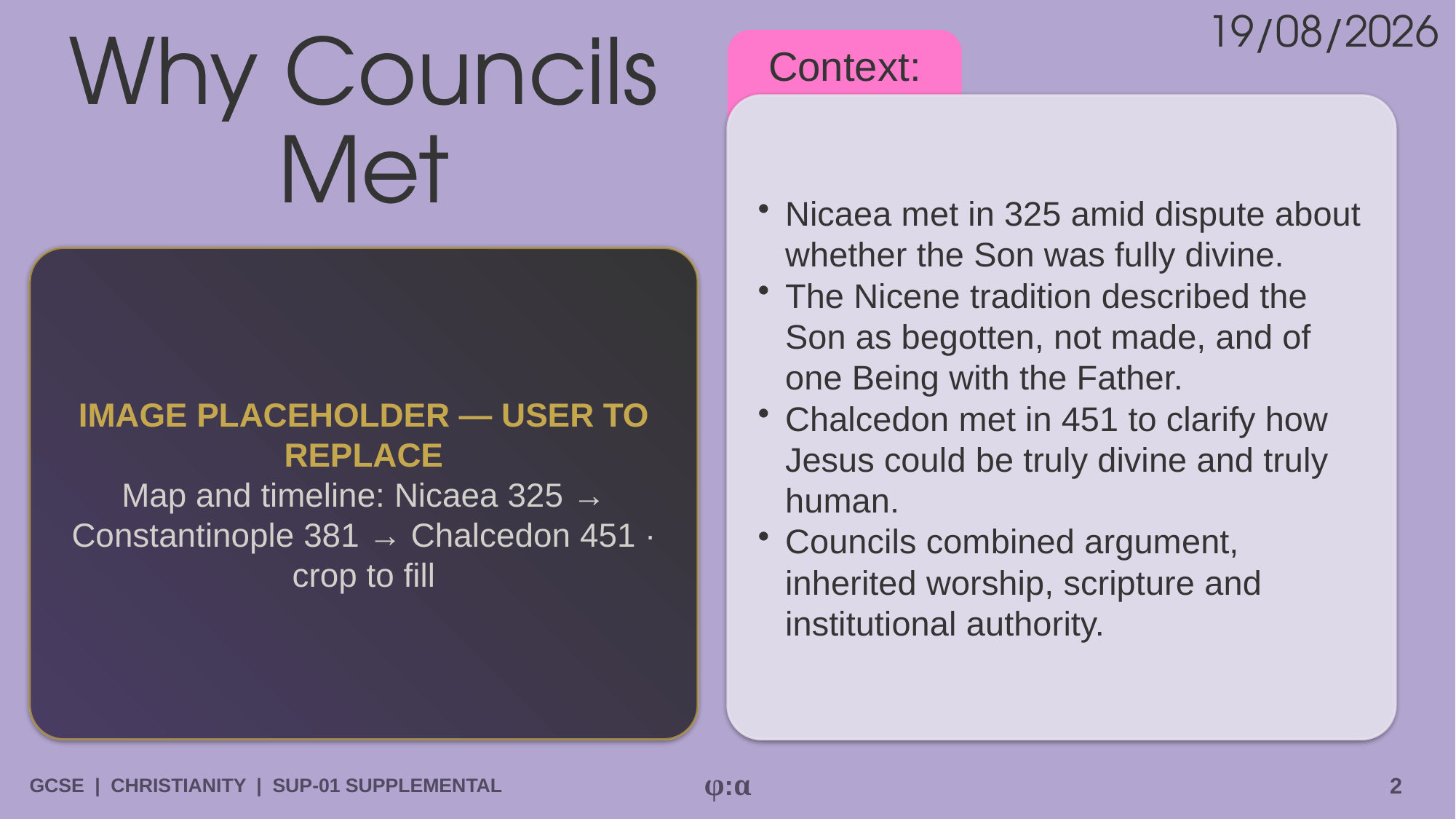

19/08/2026
# Why Councils Met
Context:
​Nicaea met in 325 amid dispute about whether the Son was fully divine.
​The Nicene tradition described the Son as begotten, not made, and of one Being with the Father.
​Chalcedon met in 451 to clarify how Jesus could be truly divine and truly human.
​Councils combined argument, inherited worship, scripture and institutional authority.
IMAGE PLACEHOLDER — USER TO REPLACE
Map and timeline: Nicaea 325 → Constantinople 381 → Chalcedon 451 · crop to fill
GCSE  |  CHRISTIANITY  |  SUP-01 SUPPLEMENTAL
φ:α
2